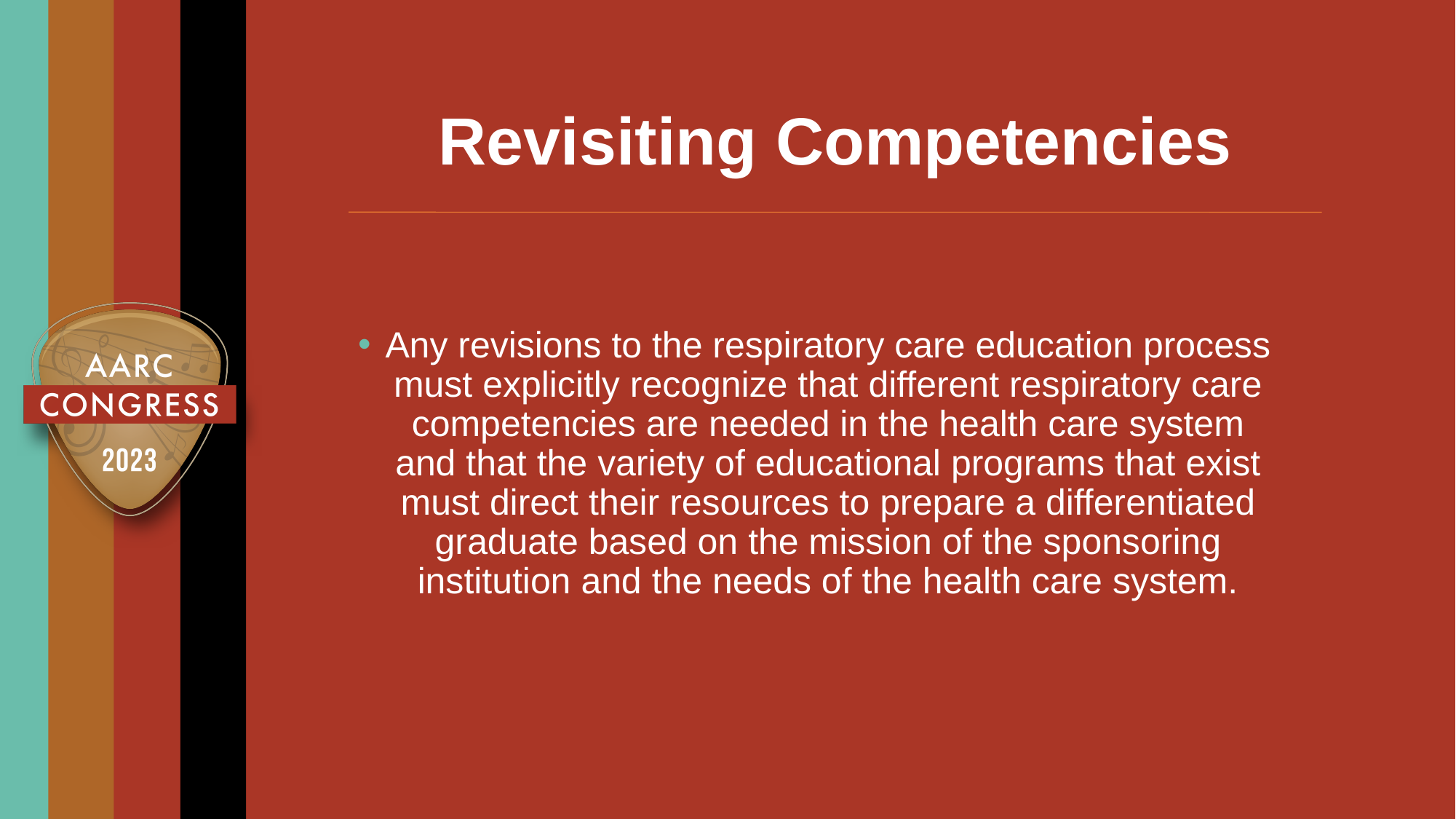

# Revisiting Competencies
Any revisions to the respiratory care education process must explicitly recognize that different respiratory care competencies are needed in the health care system and that the variety of educational programs that exist must direct their resources to prepare a differentiated graduate based on the mission of the sponsoring institution and the needs of the health care system.